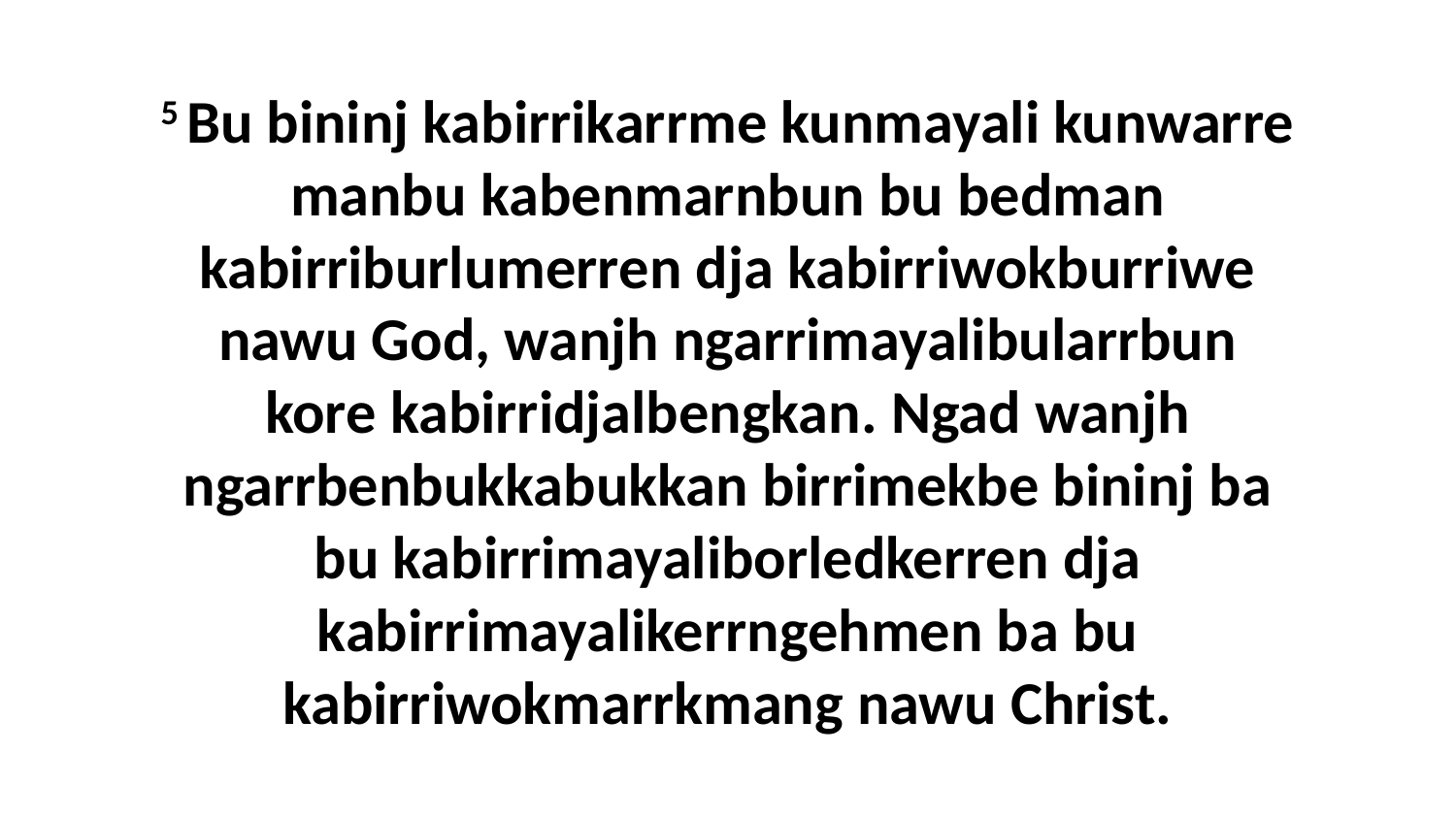

5 Bu bininj kabirrikarrme kunmayali kunwarre manbu kabenmarnbun bu bedman kabirriburlumerren dja kabirriwokburriwe nawu God, wanjh ngarrimayalibularrbun kore kabirridjalbengkan. Ngad wanjh ngarrbenbukkabukkan birrimekbe bininj ba bu kabirrimayaliborledkerren dja kabirrimayalikerrngehmen ba bu kabirriwokmarrkmang nawu Christ.